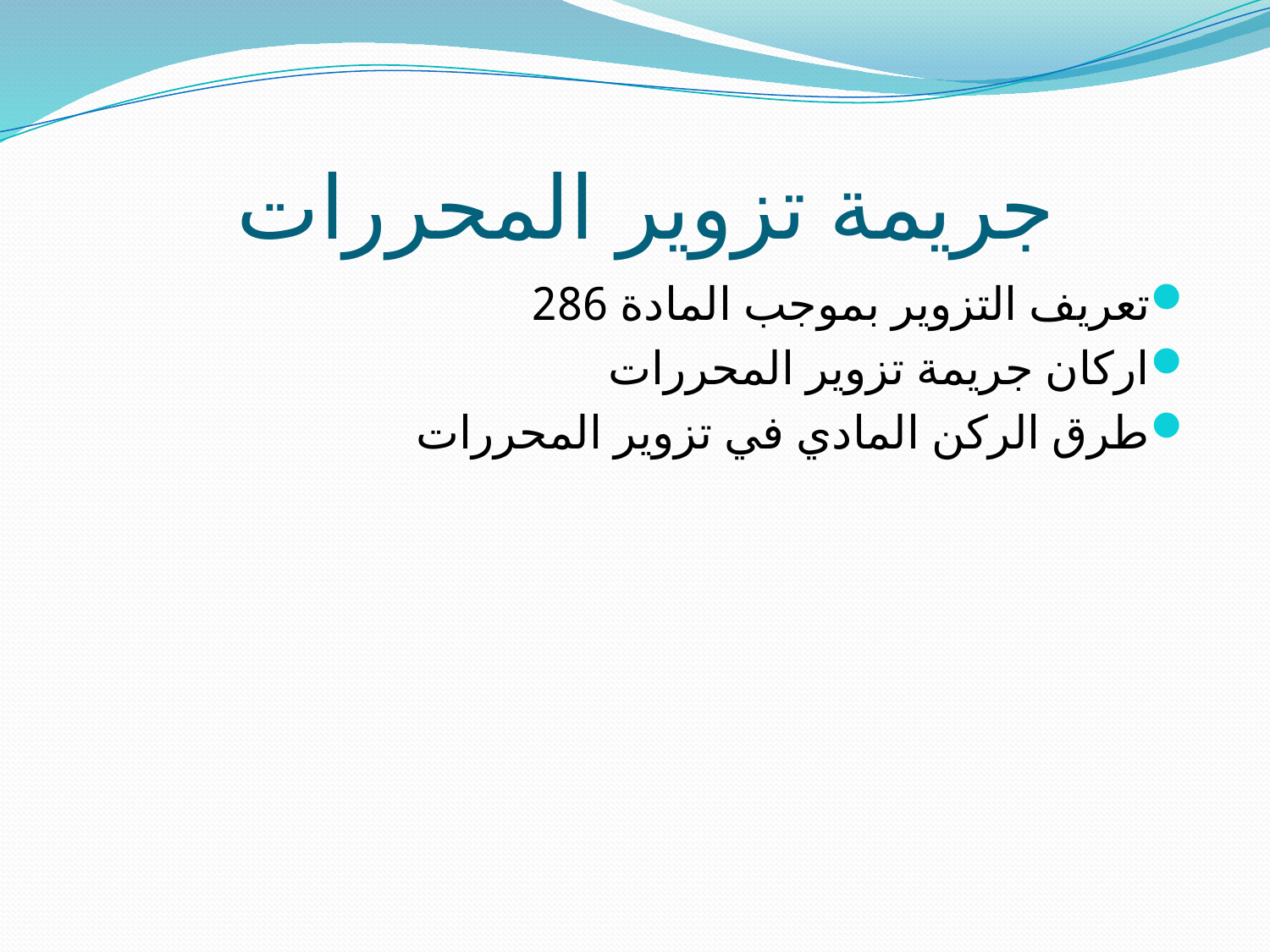

# جريمة تزوير المحررات
تعريف التزوير بموجب المادة 286
اركان جريمة تزوير المحررات
طرق الركن المادي في تزوير المحررات